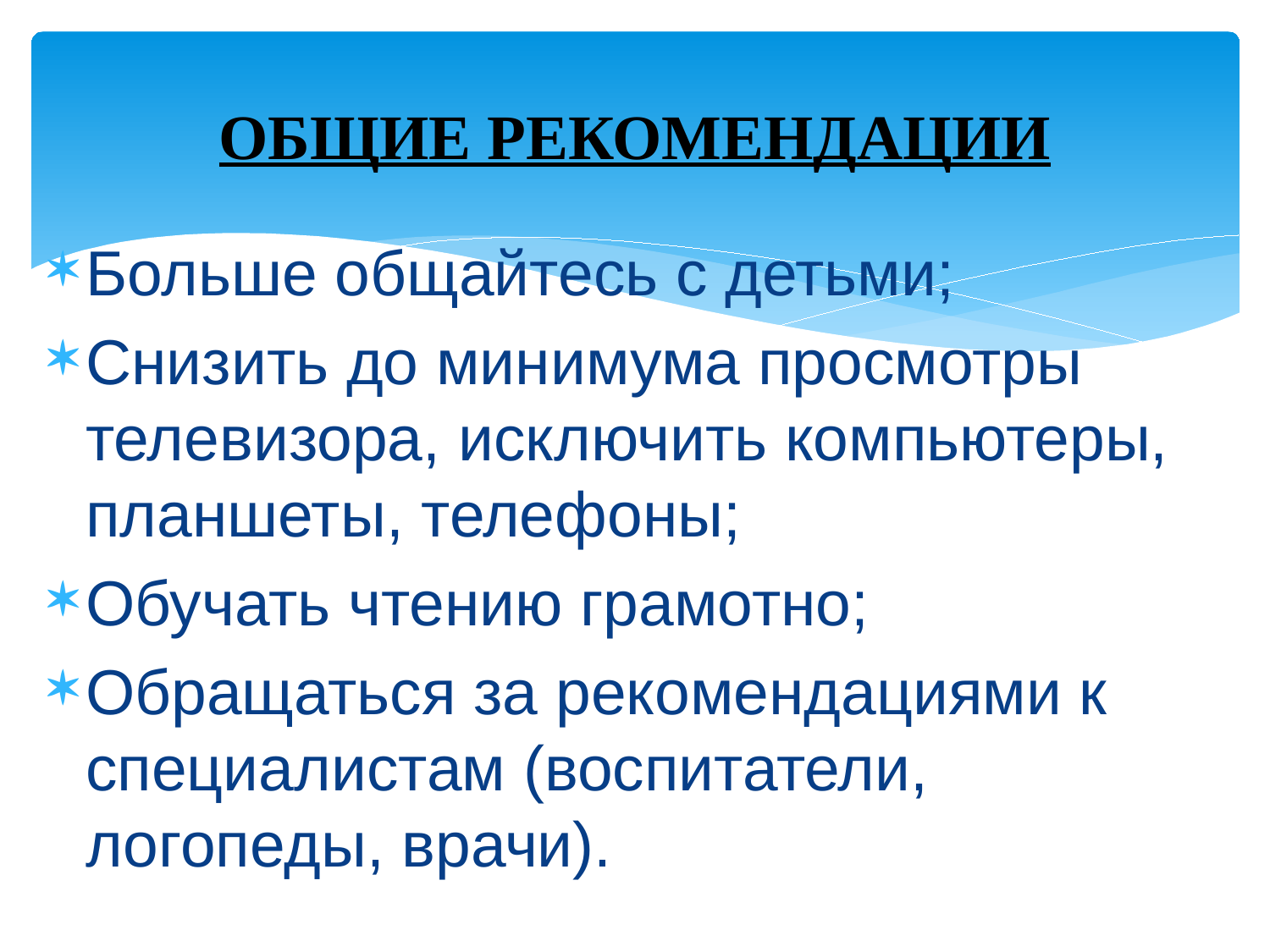

# ОБЩИЕ РЕКОМЕНДАЦИИ
Больше общайтесь с детьми;
Снизить до минимума просмотры телевизора, исключить компьютеры, планшеты, телефоны;
Обучать чтению грамотно;
Обращаться за рекомендациями к специалистам (воспитатели, логопеды, врачи).